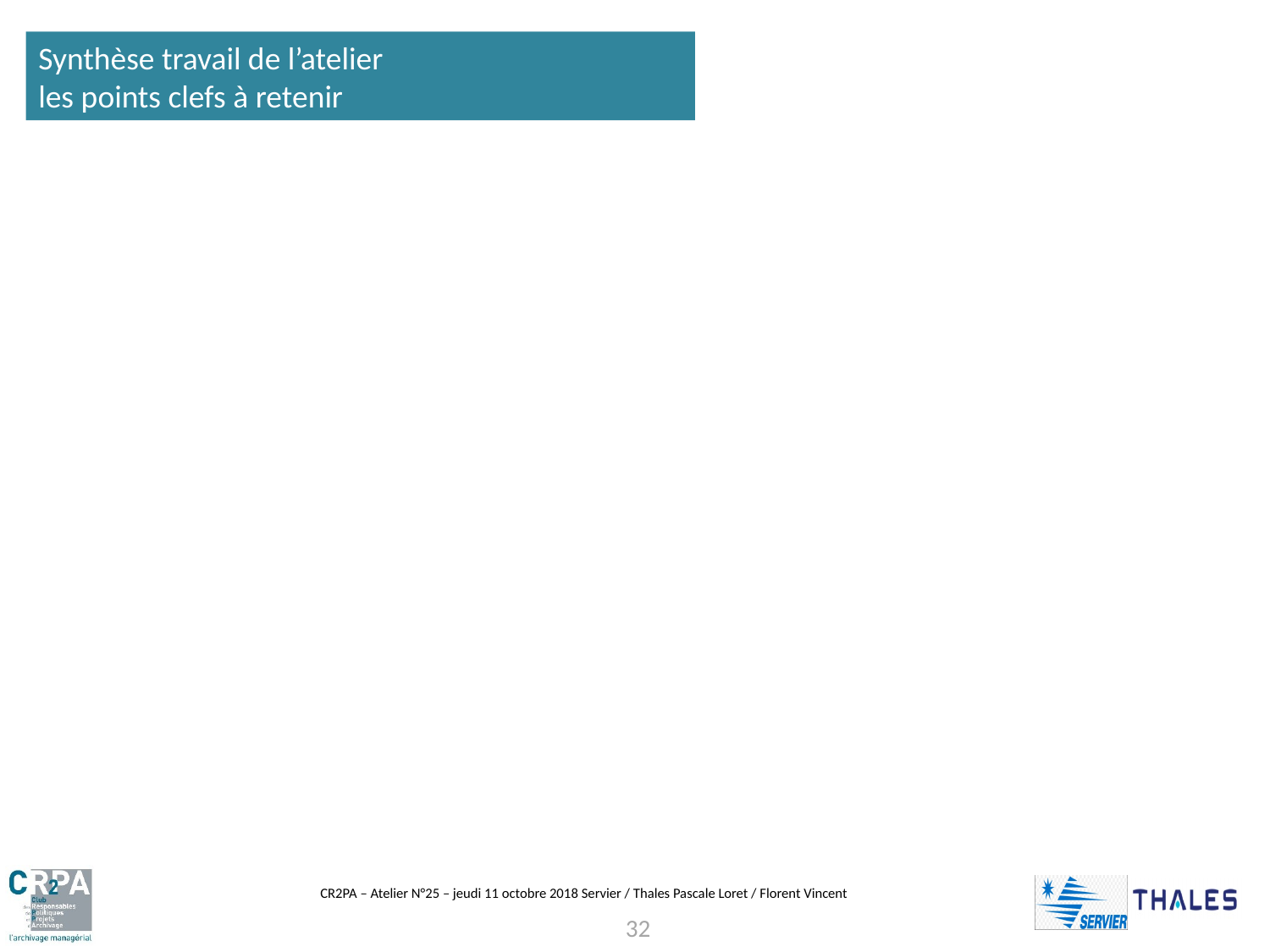

Synthèse travail de l’atelier
les points clefs à retenir